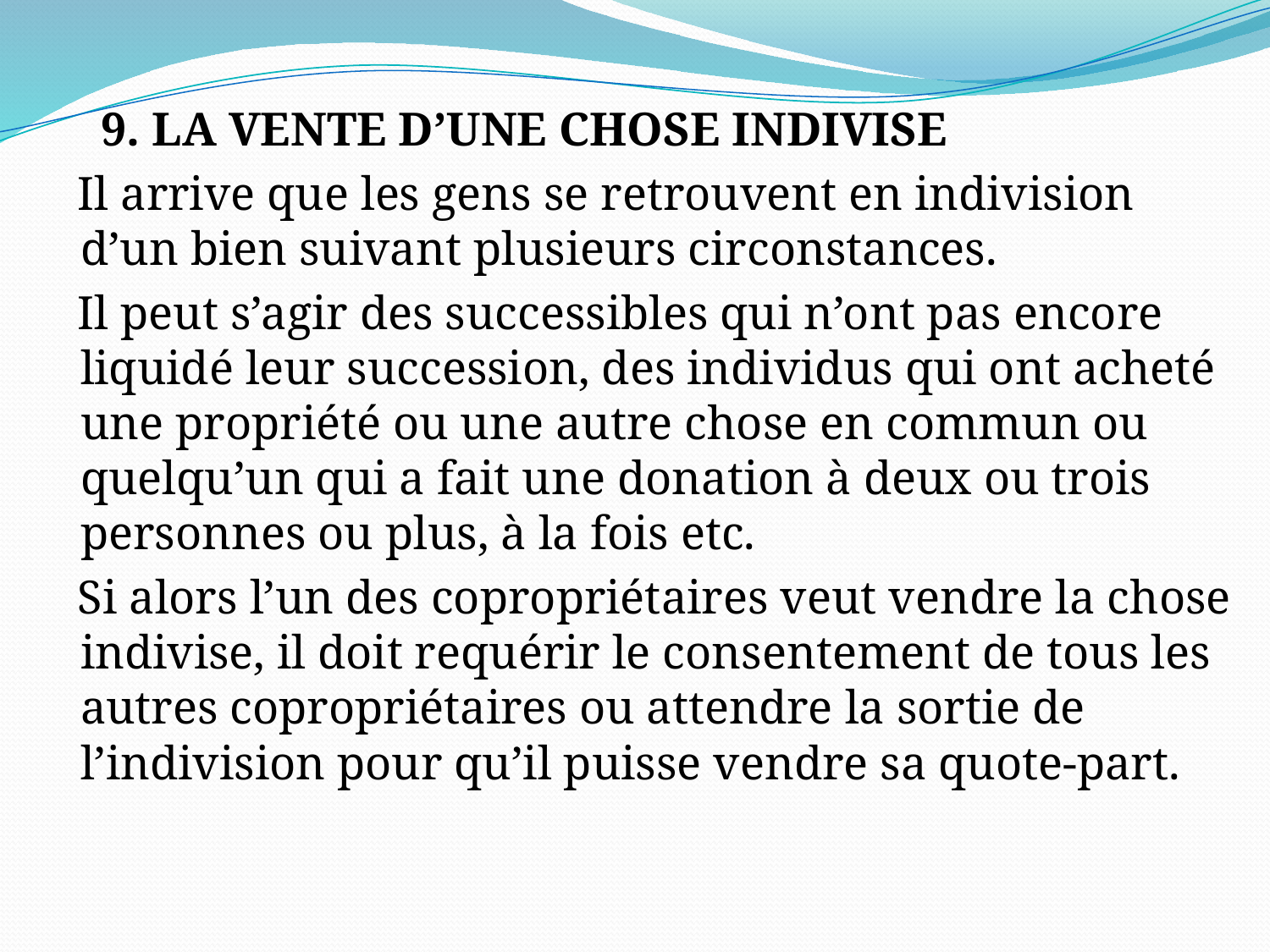

9. LA VENTE D’UNE CHOSE INDIVISE
   Il arrive que les gens se retrouvent en indivision d’un bien suivant plusieurs circonstances.
   Il peut s’agir des successibles qui n’ont pas encore liquidé leur succession, des individus qui ont acheté une propriété ou une autre chose en commun ou quelqu’un qui a fait une donation à deux ou trois personnes ou plus, à la fois etc.
   Si alors l’un des copropriétaires veut vendre la chose indivise, il doit requérir le consentement de tous les autres copropriétaires ou attendre la sortie de l’indivision pour qu’il puisse vendre sa quote-part.